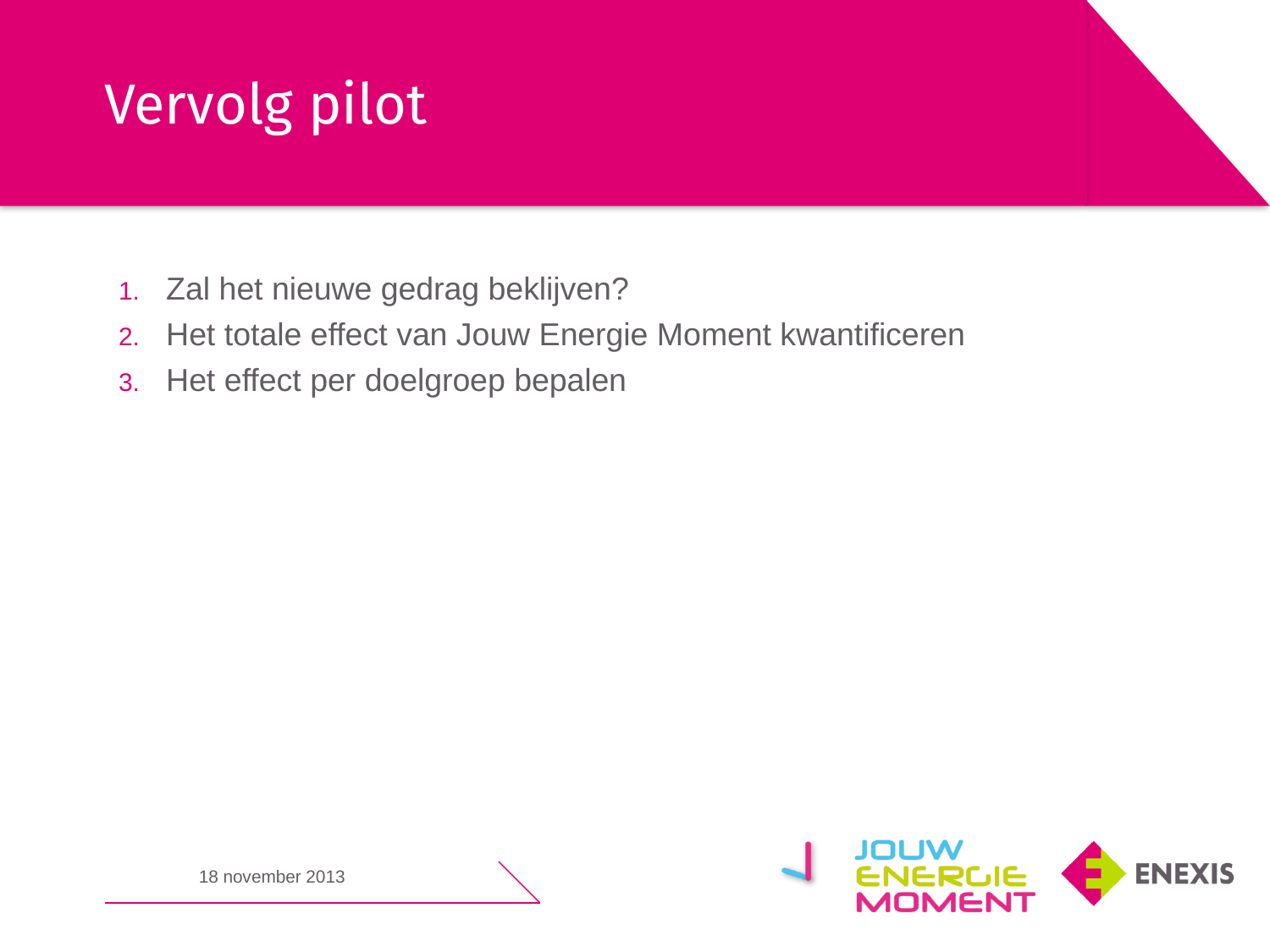

# Vervolg pilot
Zal het nieuwe gedrag beklijven?
Het totale effect van Jouw Energie Moment kwantificeren
Het effect per doelgroep bepalen